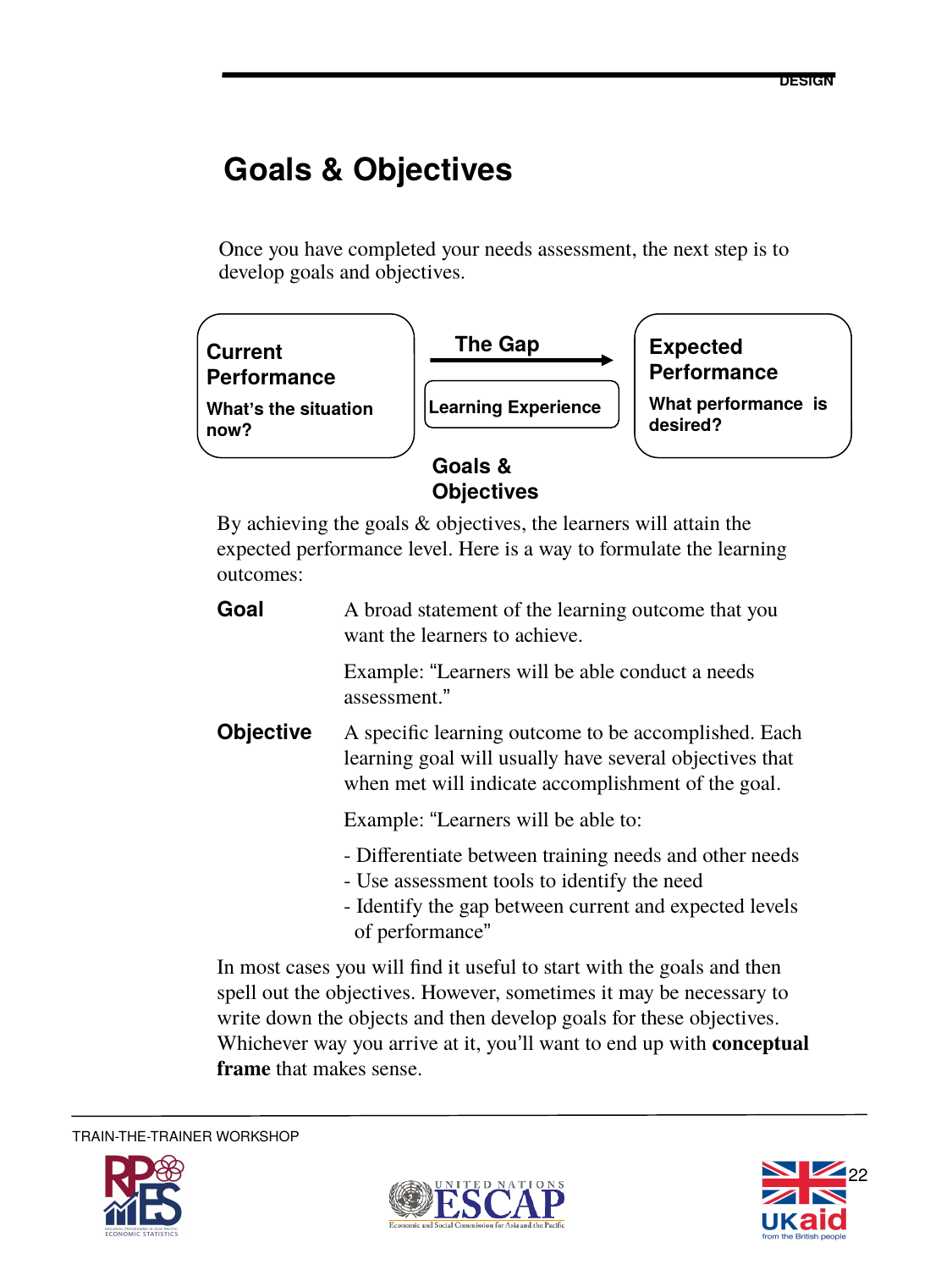

DESIGN

# Goals & Objectives
Once you have completed your needs assessment, the next step is to develop goals and objectives.

The Gap
Expected Performance
What performance  is desired?
Current Performance
What’s the situation now?

Learning Experience
Goals & Objectives
By achieving the goals & objectives, the learners will attain the expected performance level. Here is a way to formulate the learning outcomes:
Goal	A broad statement of the learning outcome that you 	want the learners to achieve.
	Example: “Learners will be able conduct a needs 	assessment.”
Objective	A specific learning outcome to be accomplished. Each 	learning goal will usually have several objectives that 	when met will indicate accomplishment of the goal.
	Example: “Learners will be able to:
	- Differentiate between training needs and other needs  	- Use assessment tools to identify the need           	- Identify the gap between current and expected levels 	  of performance”
In most cases you will find it useful to start with the goals and then spell out the objectives. However, sometimes it may be necessary to write down the objects and then develop goals for these objectives. Whichever way you arrive at it, you’ll want to end up with conceptual  frame that makes sense.
22